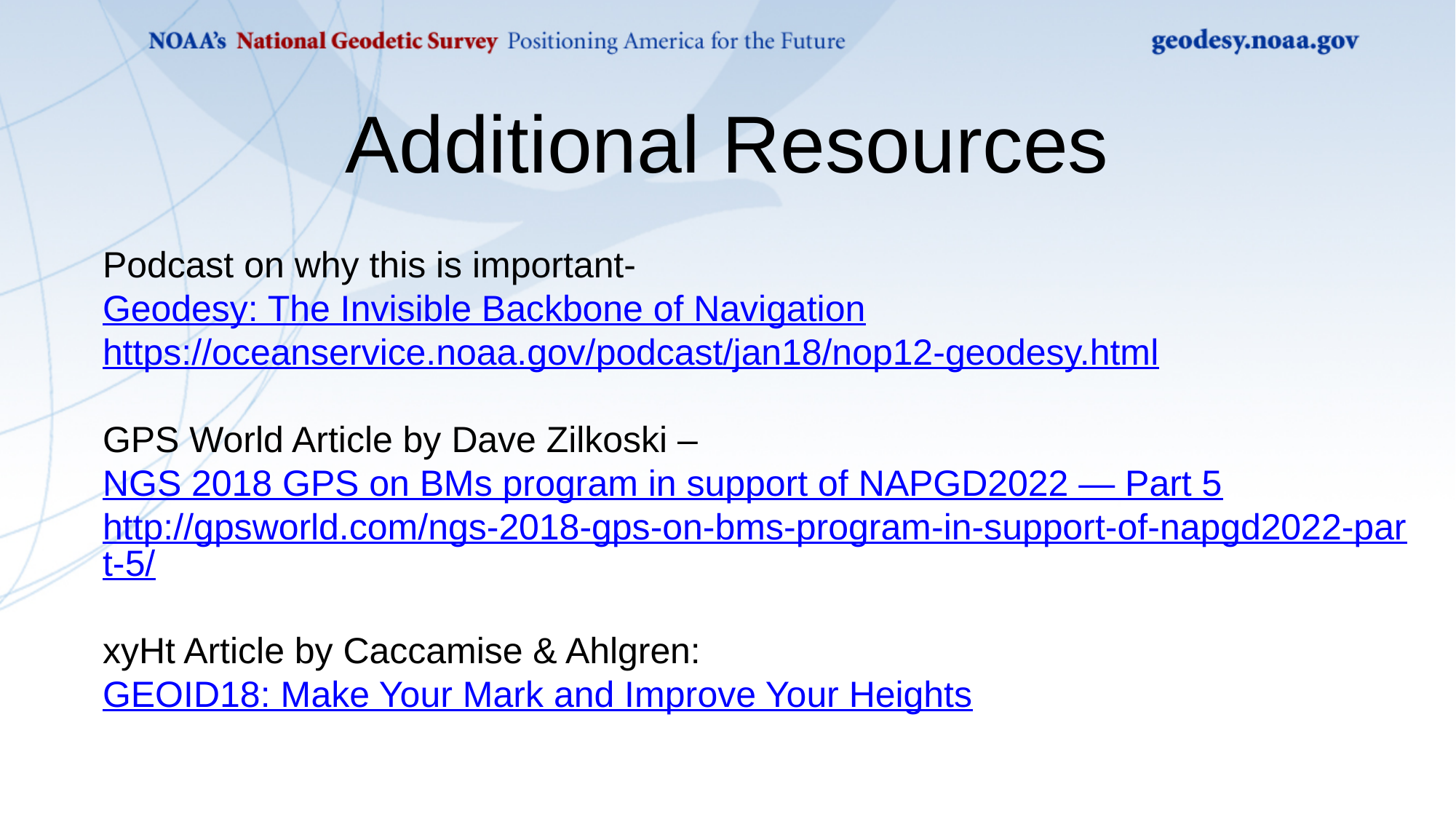

Additional Resources
Podcast on why this is important-
Geodesy: The Invisible Backbone of Navigation
https://oceanservice.noaa.gov/podcast/jan18/nop12-geodesy.html

GPS World Article by Dave Zilkoski –
NGS 2018 GPS on BMs program in support of NAPGD2022 — Part 5
http://gpsworld.com/ngs-2018-gps-on-bms-program-in-support-of-napgd2022-part-5/

xyHt Article by Caccamise & Ahlgren:
GEOID18: Make Your Mark and Improve Your Heights